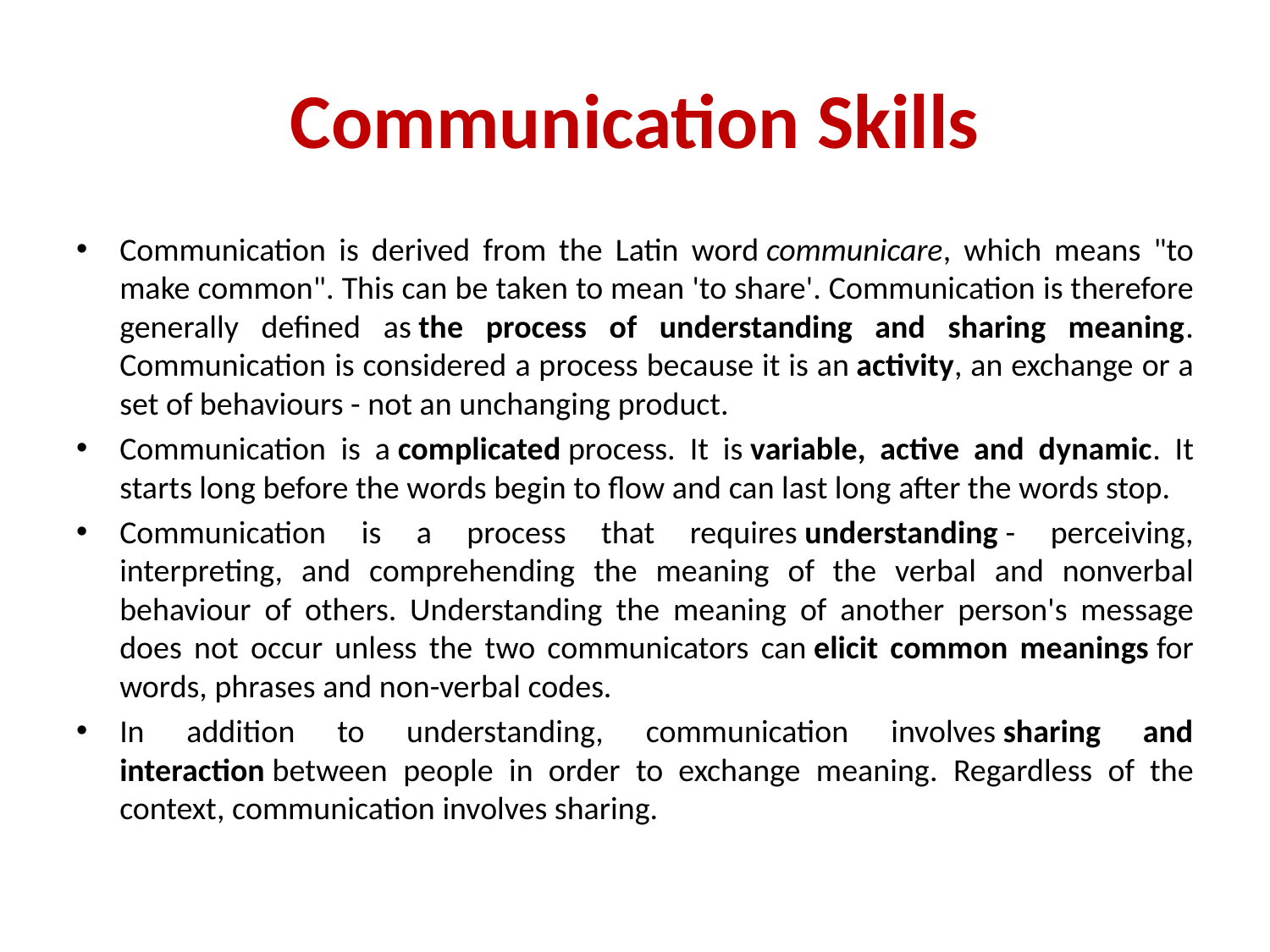

# Communication Skills
Communication is derived from the Latin word communicare, which means "to make common". This can be taken to mean 'to share'. Communication is therefore generally defined as the process of understanding and sharing meaning. Communication is considered a process because it is an activity, an exchange or a set of behaviours - not an unchanging product.
Communication is a complicated process. It is variable, active and dynamic. It starts long before the words begin to flow and can last long after the words stop.
Communication is a process that requires understanding - perceiving, interpreting, and comprehending the meaning of the verbal and nonverbal behaviour of others. Understanding the meaning of another person's message does not occur unless the two communicators can elicit common meanings for words, phrases and non-verbal codes.
In addition to understanding, communication involves sharing and interaction between people in order to exchange meaning. Regardless of the context, communication involves sharing.